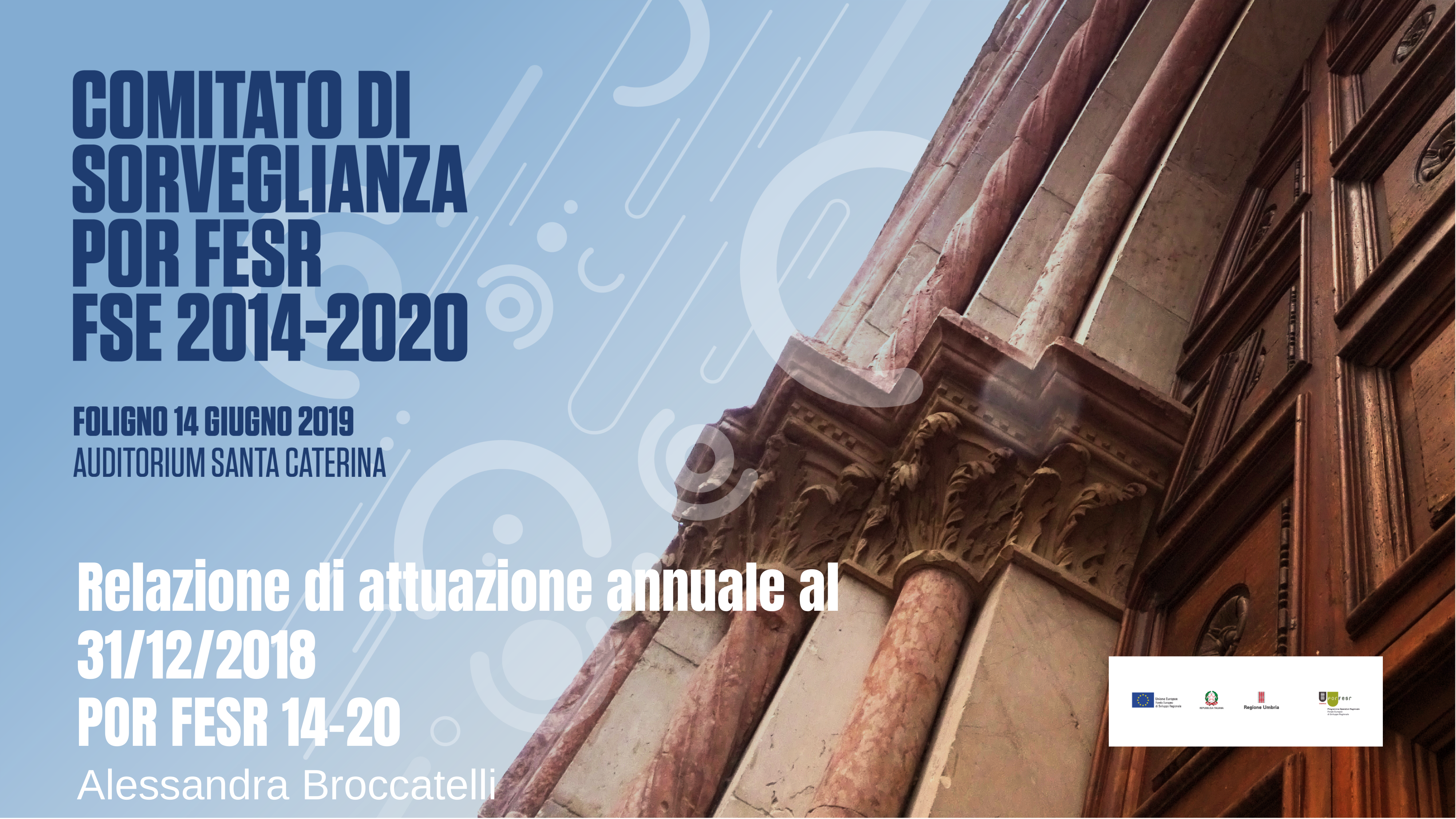

Relazione di attuazione annuale al 31/12/2018
POR FESR 14-20
Alessandra Broccatelli